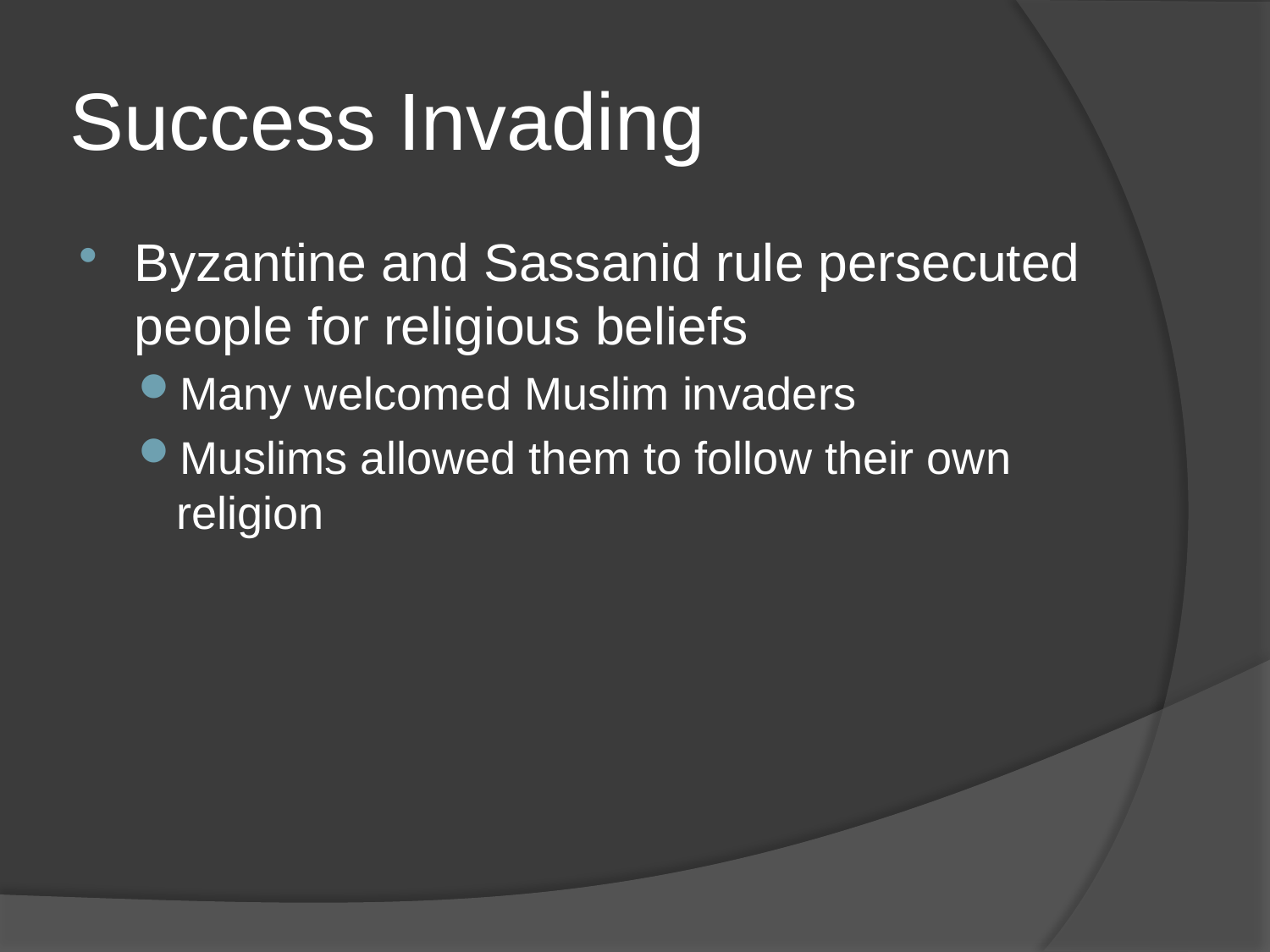

# Success Invading
Byzantine and Sassanid rule persecuted people for religious beliefs
Many welcomed Muslim invaders
Muslims allowed them to follow their own religion